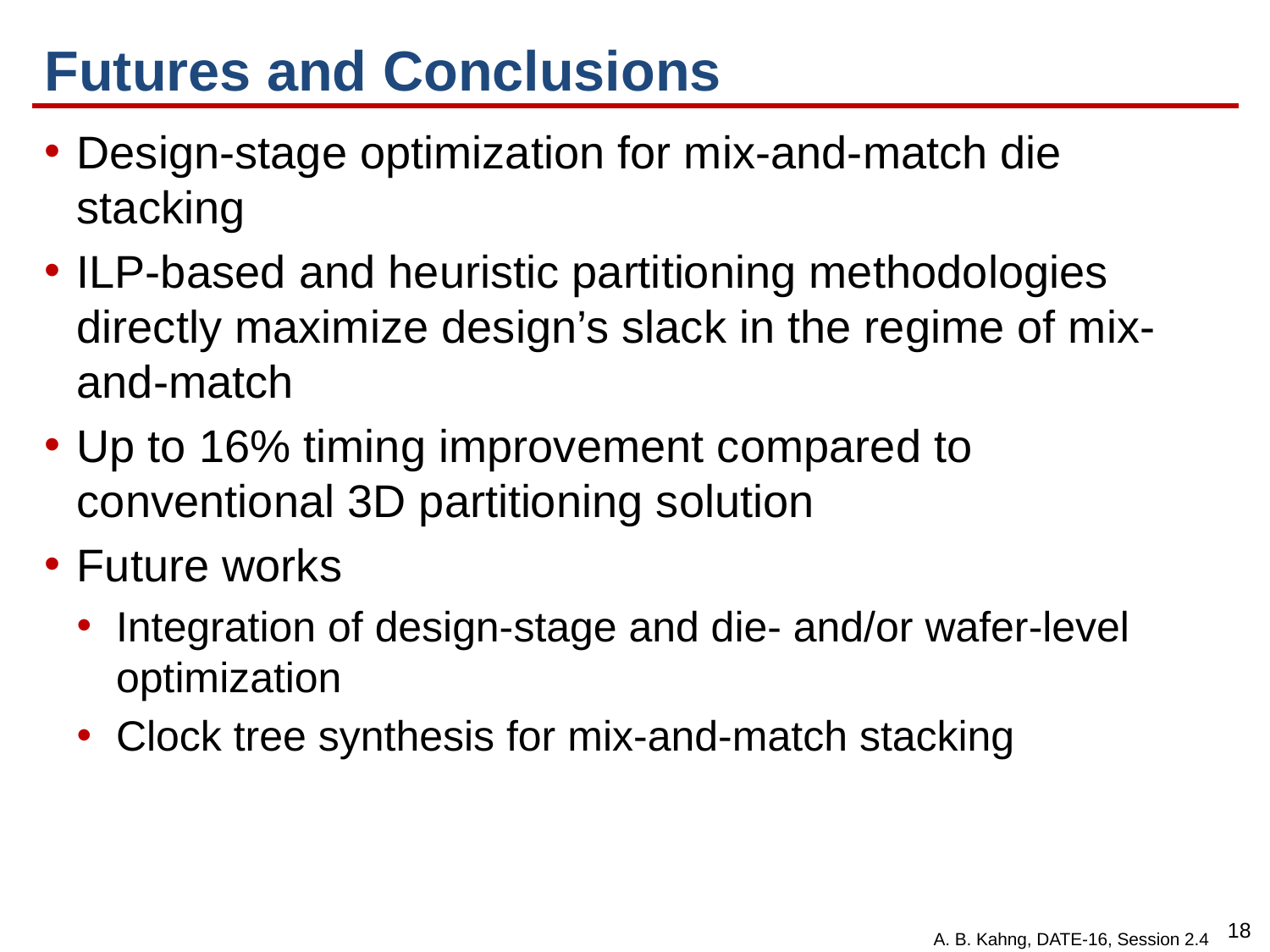

# Futures and Conclusions
Design-stage optimization for mix-and-match die stacking
ILP-based and heuristic partitioning methodologies directly maximize design’s slack in the regime of mix-and-match
Up to 16% timing improvement compared to conventional 3D partitioning solution
Future works
Integration of design-stage and die- and/or wafer-level optimization
Clock tree synthesis for mix-and-match stacking